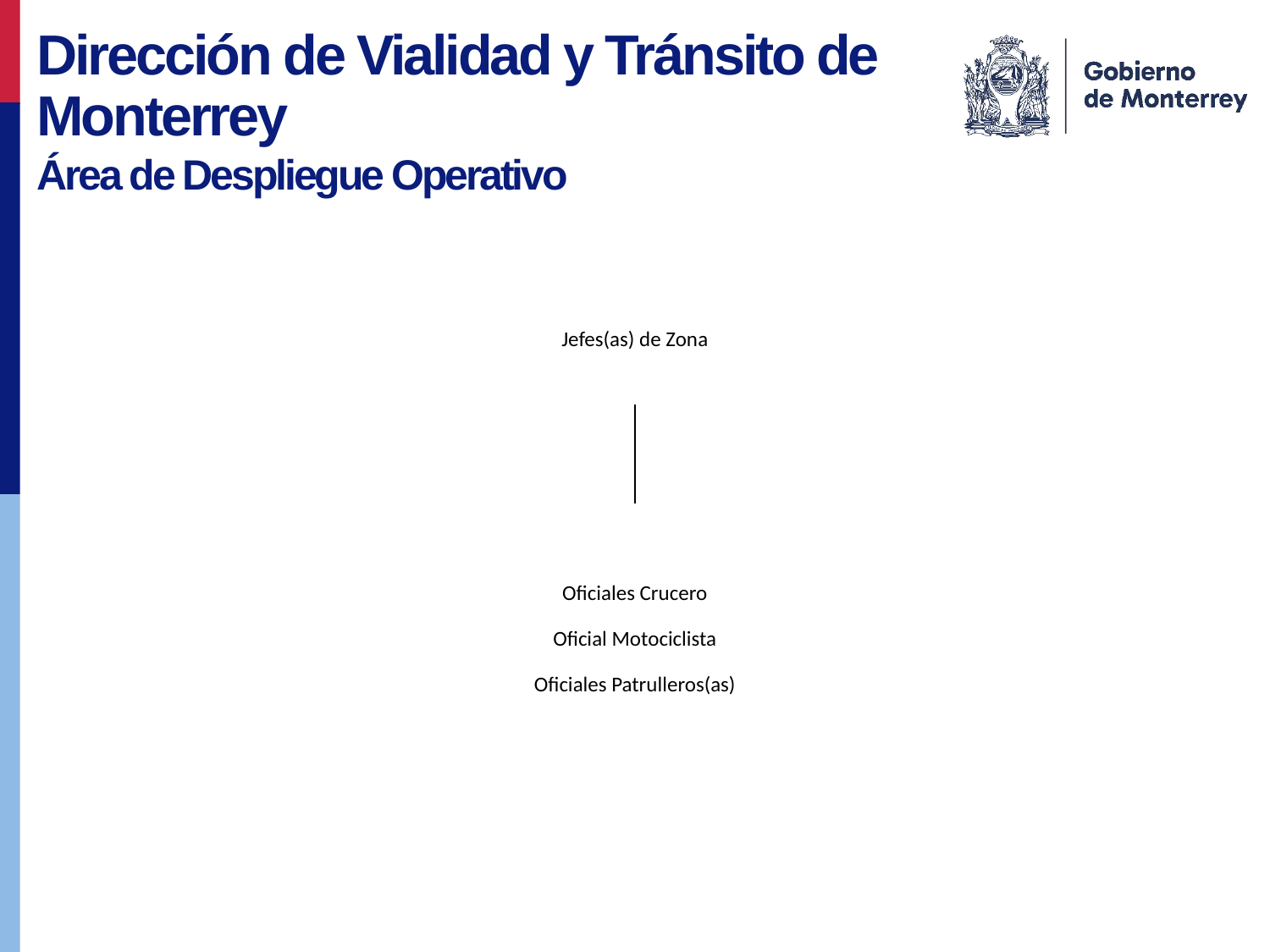

Dirección de Vialidad y Tránsito de Monterrey
Área de Despliegue Operativo
Jefes(as) de Zona
Oficiales Crucero

Oficial Motociclista

Oficiales Patrulleros(as)